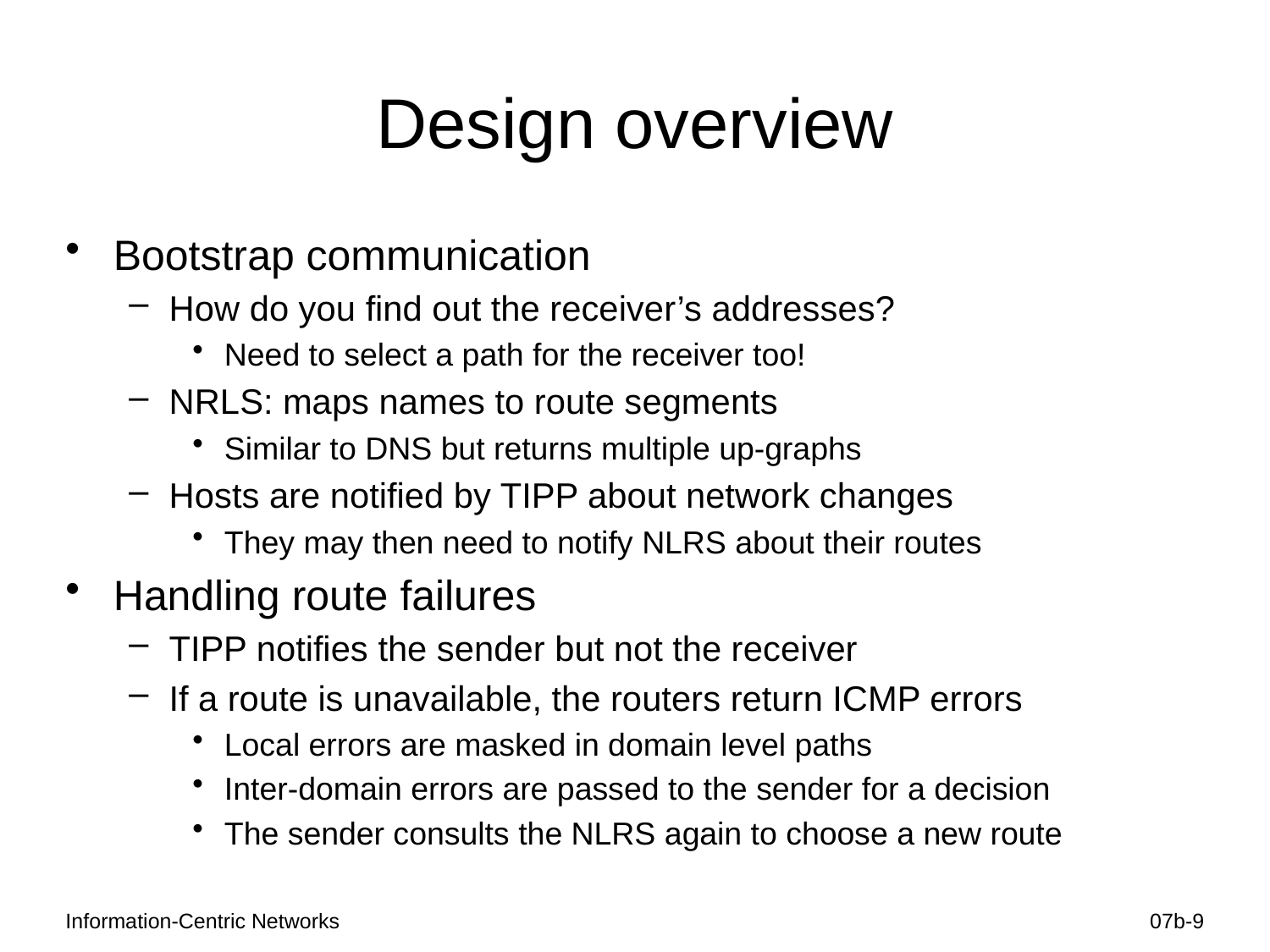

# Design overview
Bootstrap communication
How do you find out the receiver’s addresses?
Need to select a path for the receiver too!
NRLS: maps names to route segments
Similar to DNS but returns multiple up-graphs
Hosts are notified by TIPP about network changes
They may then need to notify NLRS about their routes
Handling route failures
TIPP notifies the sender but not the receiver
If a route is unavailable, the routers return ICMP errors
Local errors are masked in domain level paths
Inter-domain errors are passed to the sender for a decision
The sender consults the NLRS again to choose a new route
Information-Centric Networks
07b-9